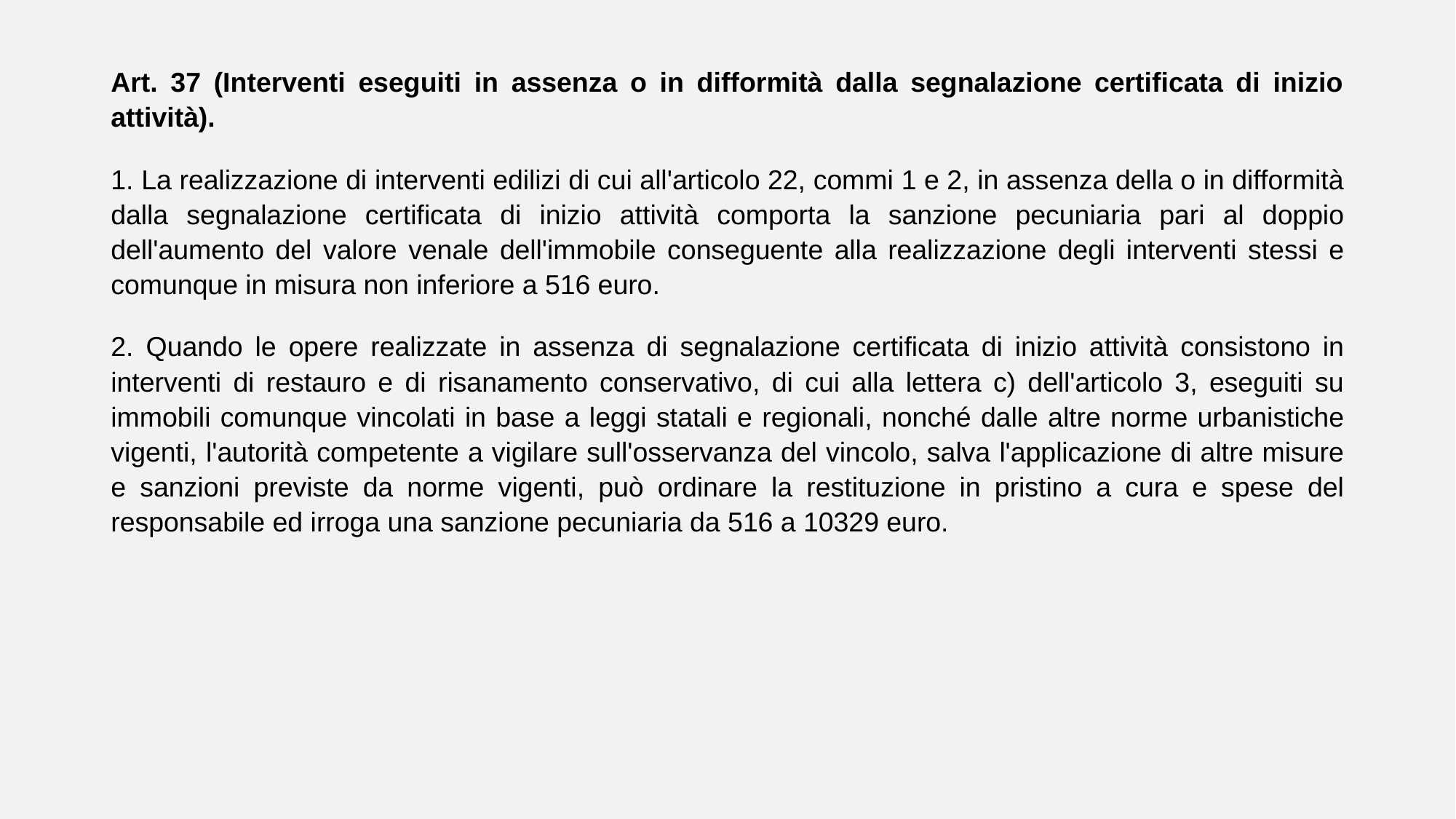

Art. 37 (Interventi eseguiti in assenza o in difformità dalla segnalazione certificata di inizio attività).
1. La realizzazione di interventi edilizi di cui all'articolo 22, commi 1 e 2, in assenza della o in difformità dalla segnalazione certificata di inizio attività comporta la sanzione pecuniaria pari al doppio dell'aumento del valore venale dell'immobile conseguente alla realizzazione degli interventi stessi e comunque in misura non inferiore a 516 euro.
2. Quando le opere realizzate in assenza di segnalazione certificata di inizio attività consistono in interventi di restauro e di risanamento conservativo, di cui alla lettera c) dell'articolo 3, eseguiti su immobili comunque vincolati in base a leggi statali e regionali, nonché dalle altre norme urbanistiche vigenti, l'autorità competente a vigilare sull'osservanza del vincolo, salva l'applicazione di altre misure e sanzioni previste da norme vigenti, può ordinare la restituzione in pristino a cura e spese del responsabile ed irroga una sanzione pecuniaria da 516 a 10329 euro.